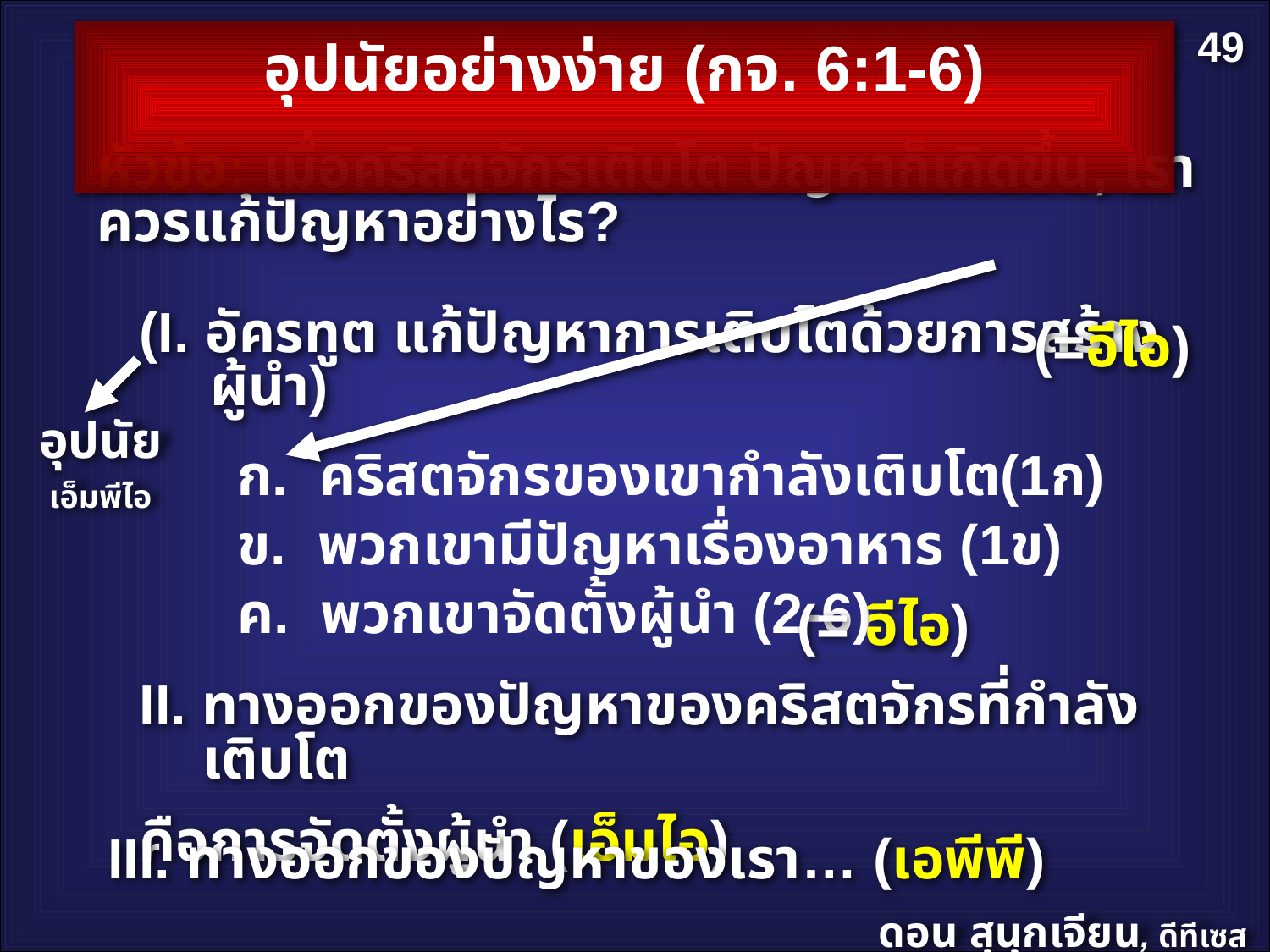

49
อุปนัยอย่างง่าย (กจ. 6:1-6)
หัวข้อ: เมื่อคริสตจักรเติบโต ปัญหาก็เกิดขึ้น, เราควรแก้ปัญหาอย่างไร?

(I. อัครทูต แก้ปัญหาการเติบโตด้วยการสร้างผู้นำ)
(=อีไอ)

อุปนัย
เอ็มพีไอ
ก.  คริสตจักรของเขากำลังเติบโต(1ก)
ข.  พวกเขามีปัญหาเรื่องอาหาร (1ข)
ค.  พวกเขาจัดตั้งผู้นำ (2-6)
(= อีไอ)
II. ทางออกของปัญหาของคริสตจักรที่กำลังเติบโต
คือการจัดตั้งผู้นำ (เอ็มไอ)
III. ทางออกของปัญหาของเรา… (เอพีพี)
ดอน สุนุกเจียน, ดีทีเซส